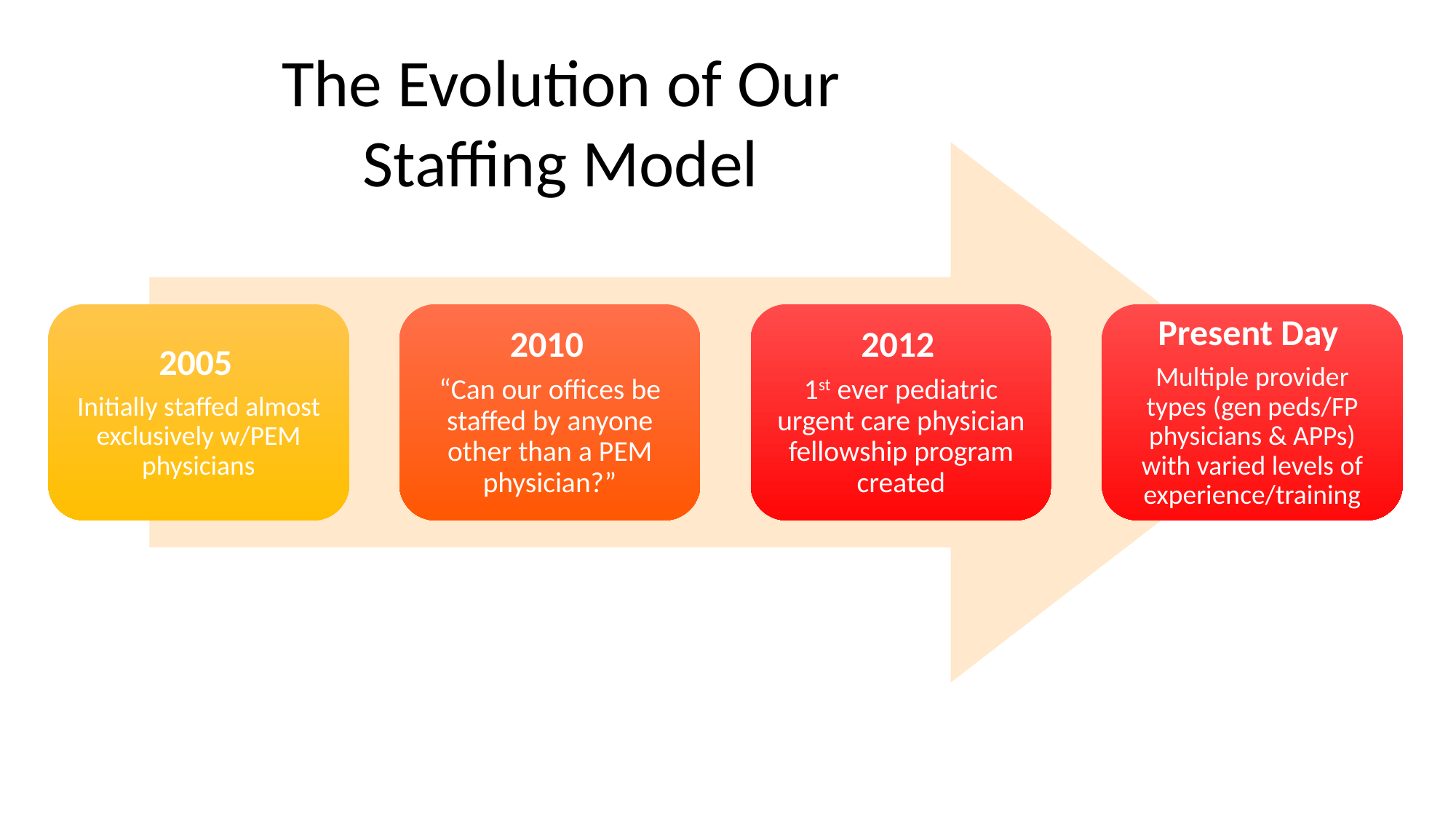

The Evolution of Our Staffing Model

2005
Initially staffed almost exclusively w/PEM physicians
2010
“Can our offices be staffed by anyone other than a PEM physician?”
2012
1st ever pediatric urgent care physician fellowship program created
Present Day
Multiple provider types (gen peds/FP physicians & APPs) with varied levels of experience/training